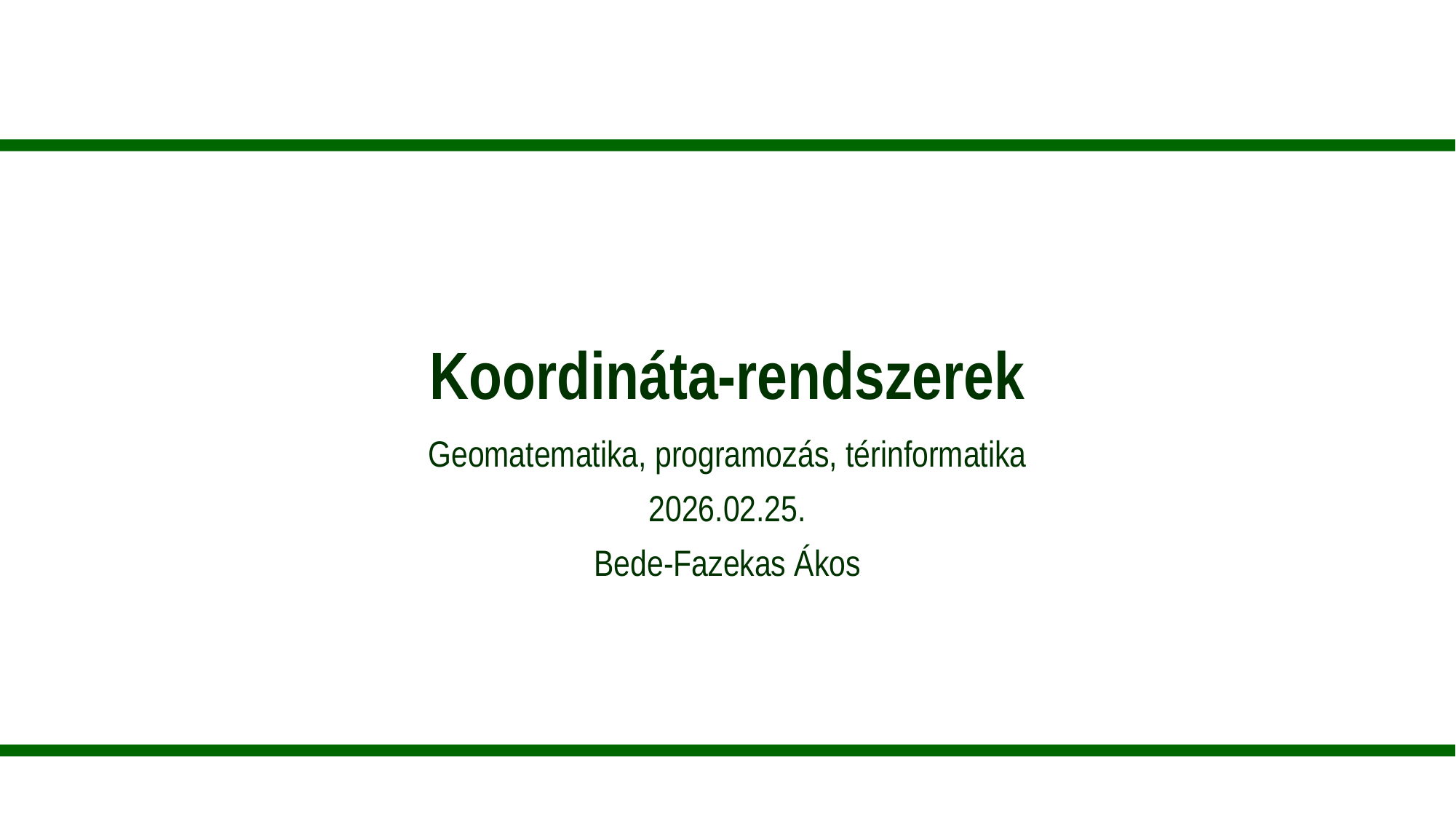

# Koordináta-rendszerek
Geomatematika, programozás, térinformatika
2026.02.25.
Bede-Fazekas Ákos